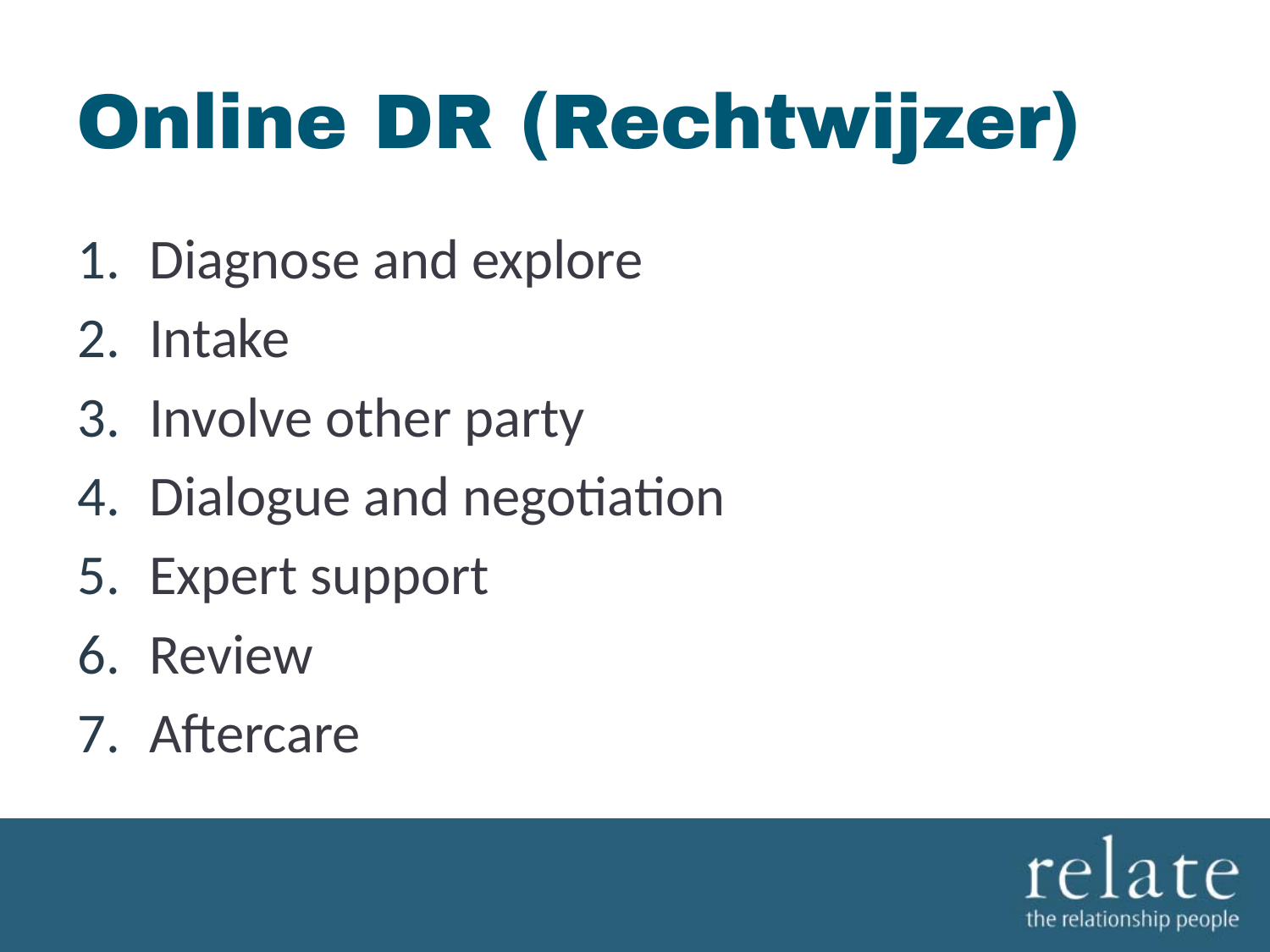

# Online DR (Rechtwijzer)
Diagnose and explore
Intake
Involve other party
Dialogue and negotiation
Expert support
Review
Aftercare